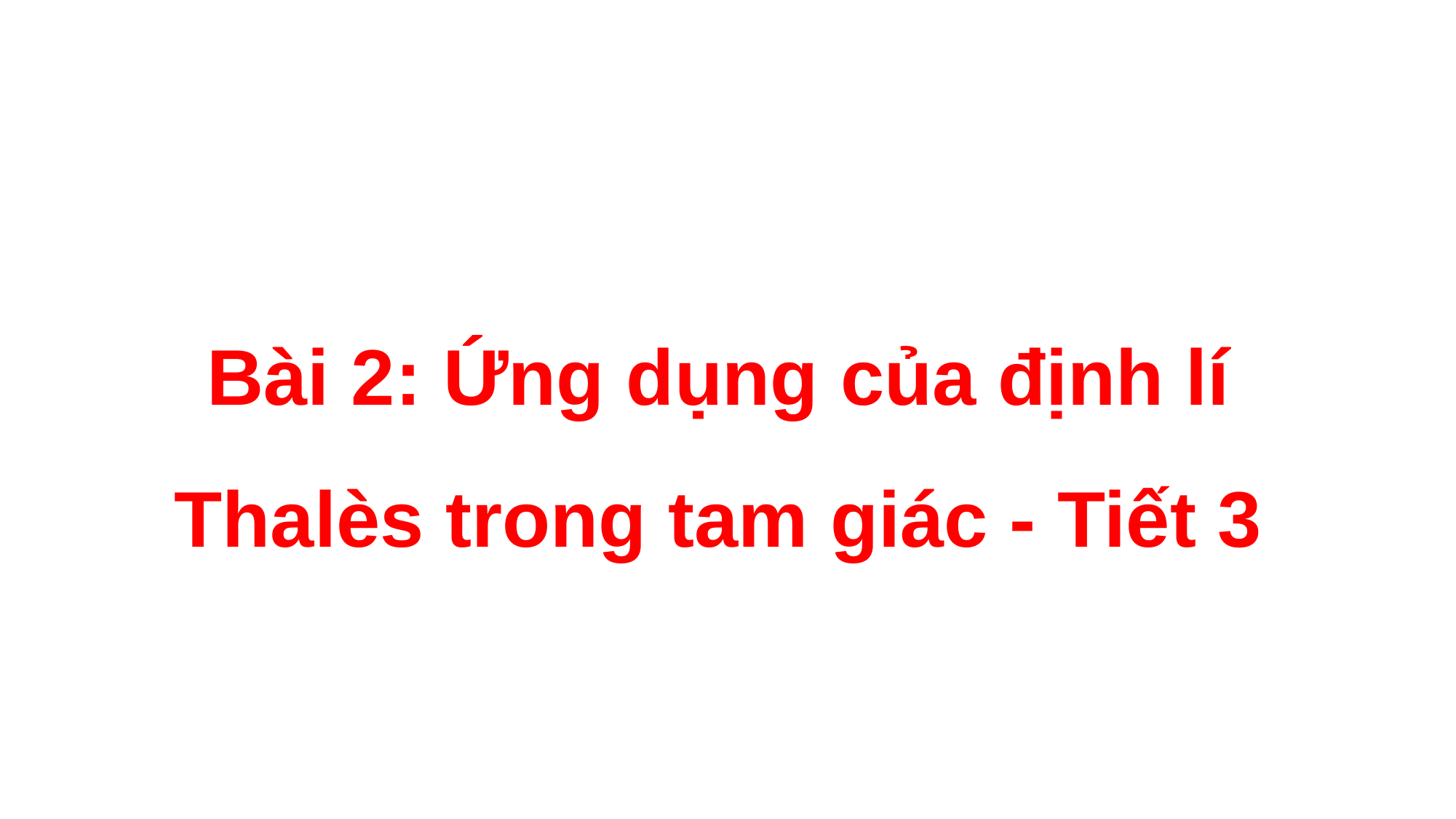

Bài 2: Ứng dụng của định lí Thalès trong tam giác - Tiết 3